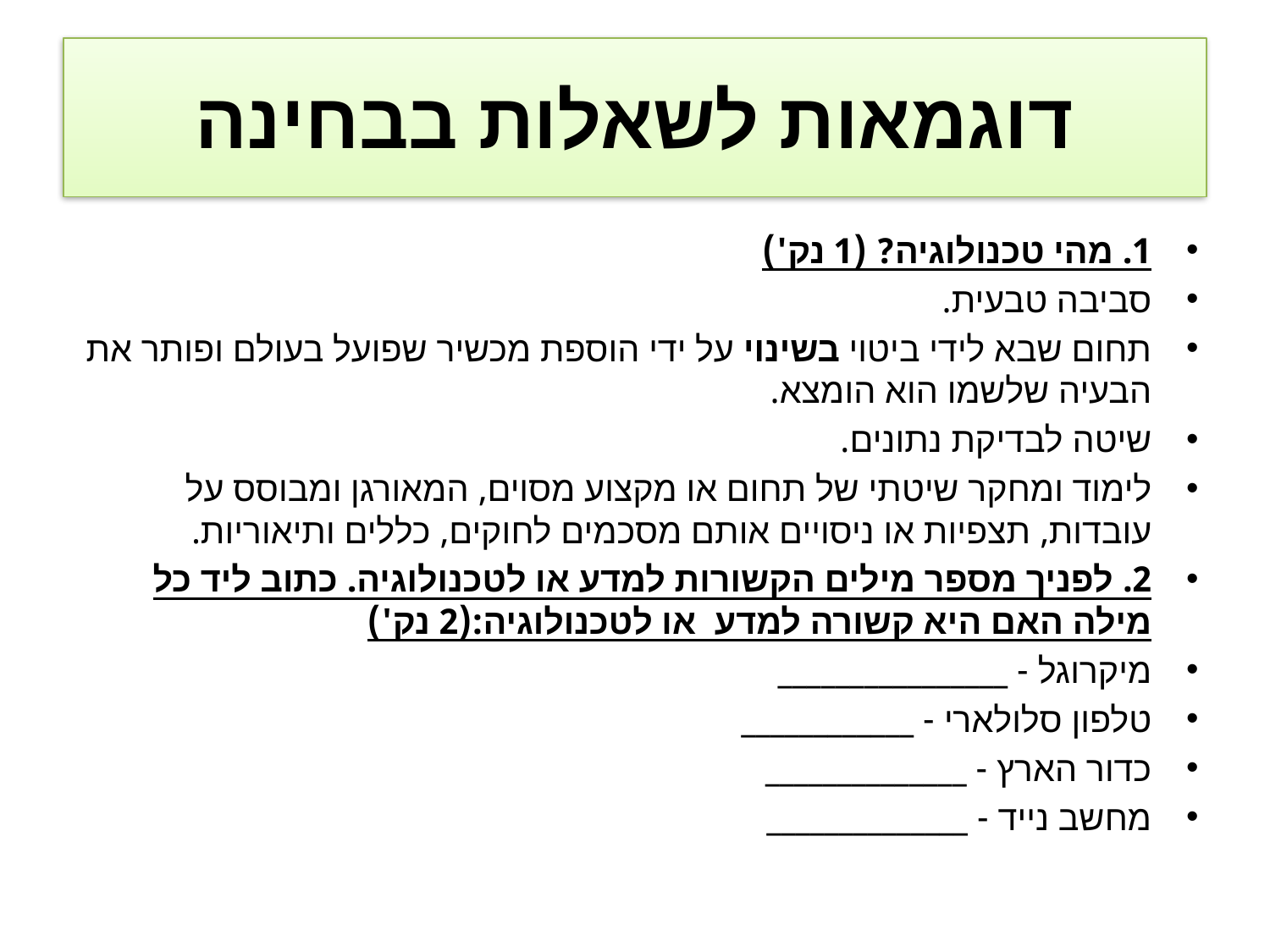

# דוגמאות לשאלות בבחינה
1. מהי טכנולוגיה? (1 נק')
סביבה טבעית.
תחום שבא לידי ביטוי בשינוי על ידי הוספת מכשיר שפועל בעולם ופותר את הבעיה שלשמו הוא הומצא.
שיטה לבדיקת נתונים.
לימוד ומחקר שיטתי של תחום או מקצוע מסוים, המאורגן ומבוסס על עובדות, תצפיות או ניסויים אותם מסכמים לחוקים, כללים ותיאוריות.
2. לפניך מספר מילים הקשורות למדע או לטכנולוגיה. כתוב ליד כל מילה האם היא קשורה למדע  או לטכנולוגיה:(2 נק')
מיקרוגל - ________________
טלפון סלולארי - ____________
כדור הארץ - ______________
מחשב נייד - ______________